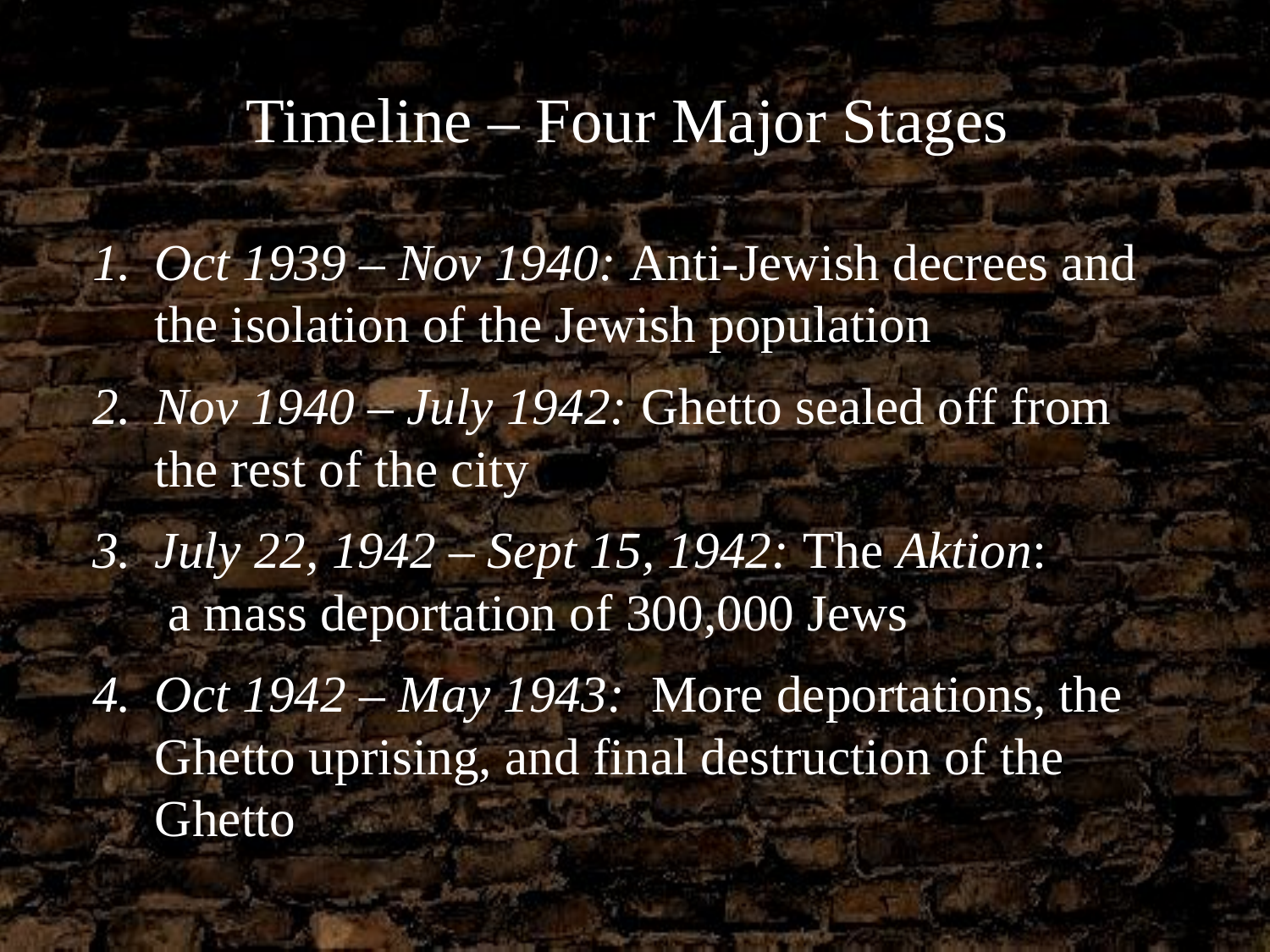

# Timeline – Four Major Stages
Oct 1939 – Nov 1940: Anti-Jewish decrees and the isolation of the Jewish population
Nov 1940 – July 1942: Ghetto sealed off from  the rest of the city
July 22, 1942 – Sept 15, 1942: The Aktion:
 a mass deportation of 300,000 Jews
Oct 1942 – May 1943:  More deportations, the Ghetto uprising, and final destruction of the Ghetto